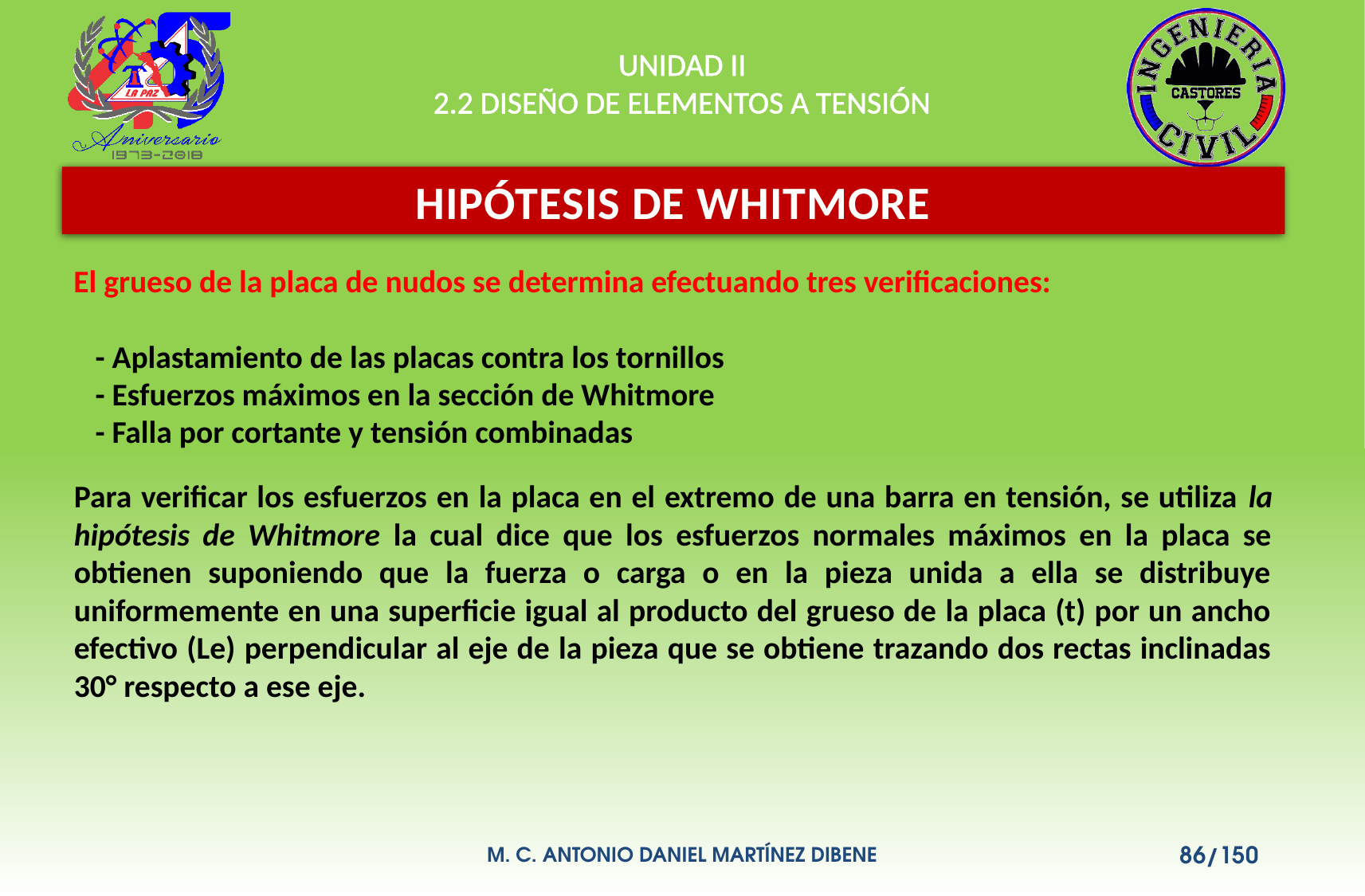

UNIDAD II
2.2 DISEÑO DE ELEMENTOS A TENSIÓN
HIPÓTESIS DE WHITMORE
El grueso de la placa de nudos se determina efectuando tres verificaciones:

   - Aplastamiento de las placas contra los tornillos
   - Esfuerzos máximos en la sección de Whitmore
   - Falla por cortante y tensión combinadas
Para verificar los esfuerzos en la placa en el extremo de una barra en tensión, se utiliza la hipótesis de Whitmore la cual dice que los esfuerzos normales máximos en la placa se obtienen suponiendo que la fuerza o carga o en la pieza unida a ella se distribuye uniformemente en una superficie igual al producto del grueso de la placa (t) por un ancho efectivo (Le) perpendicular al eje de la pieza que se obtiene trazando dos rectas inclinadas 30° respecto a ese eje.
M. C. ANTONIO DANIEL MARTÍNEZ DIBENE
86/150